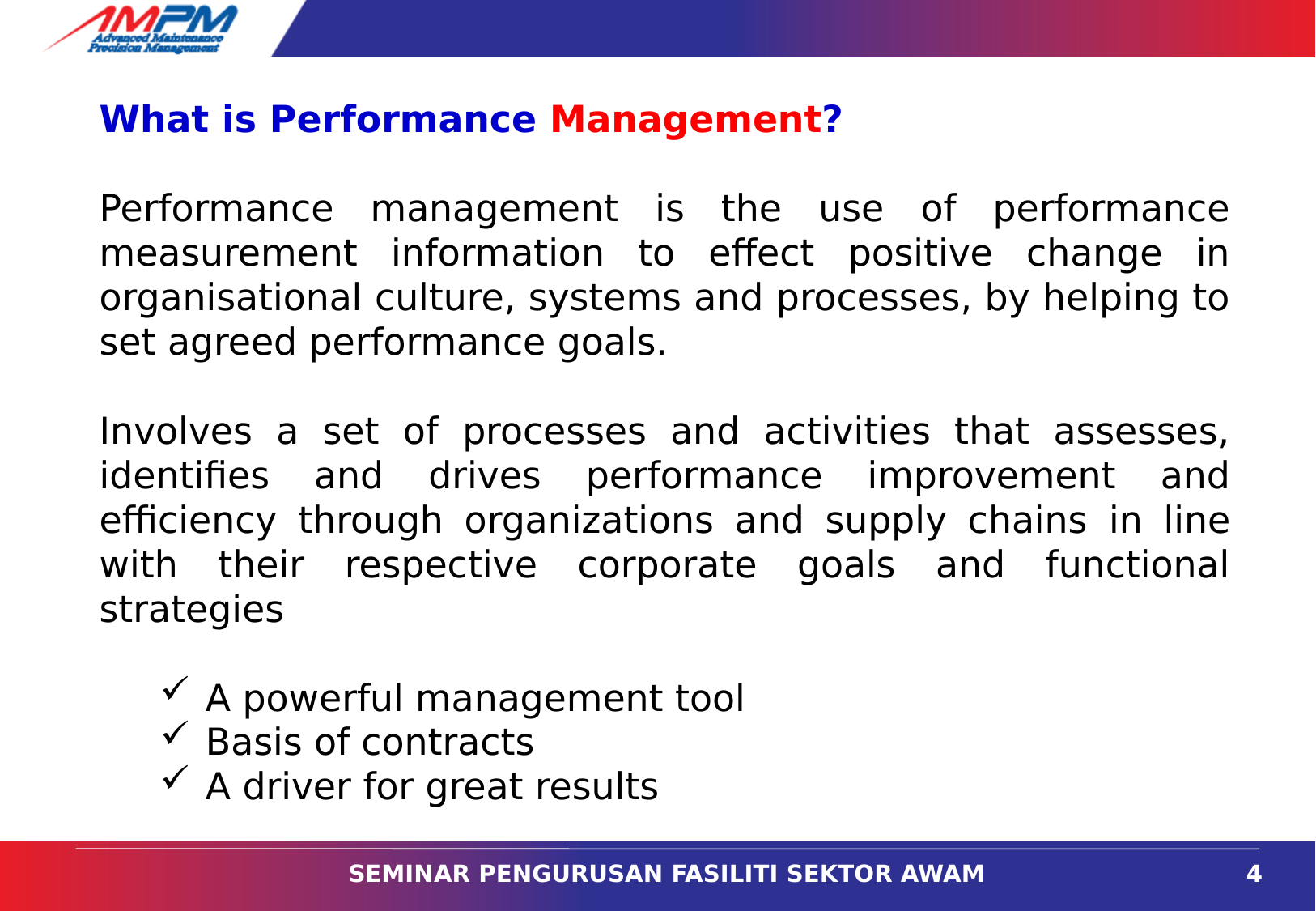

What is Performance Management?

Performance management is the use of performance measurement information to effect positive change in organisational culture, systems and processes, by helping to set agreed performance goals.

Involves a set of processes and activities that assesses, identifies and drives performance improvement and efficiency through organizations and supply chains in line with their respective corporate goals and functional strategies

A powerful management tool
Basis of contracts
A driver for great results